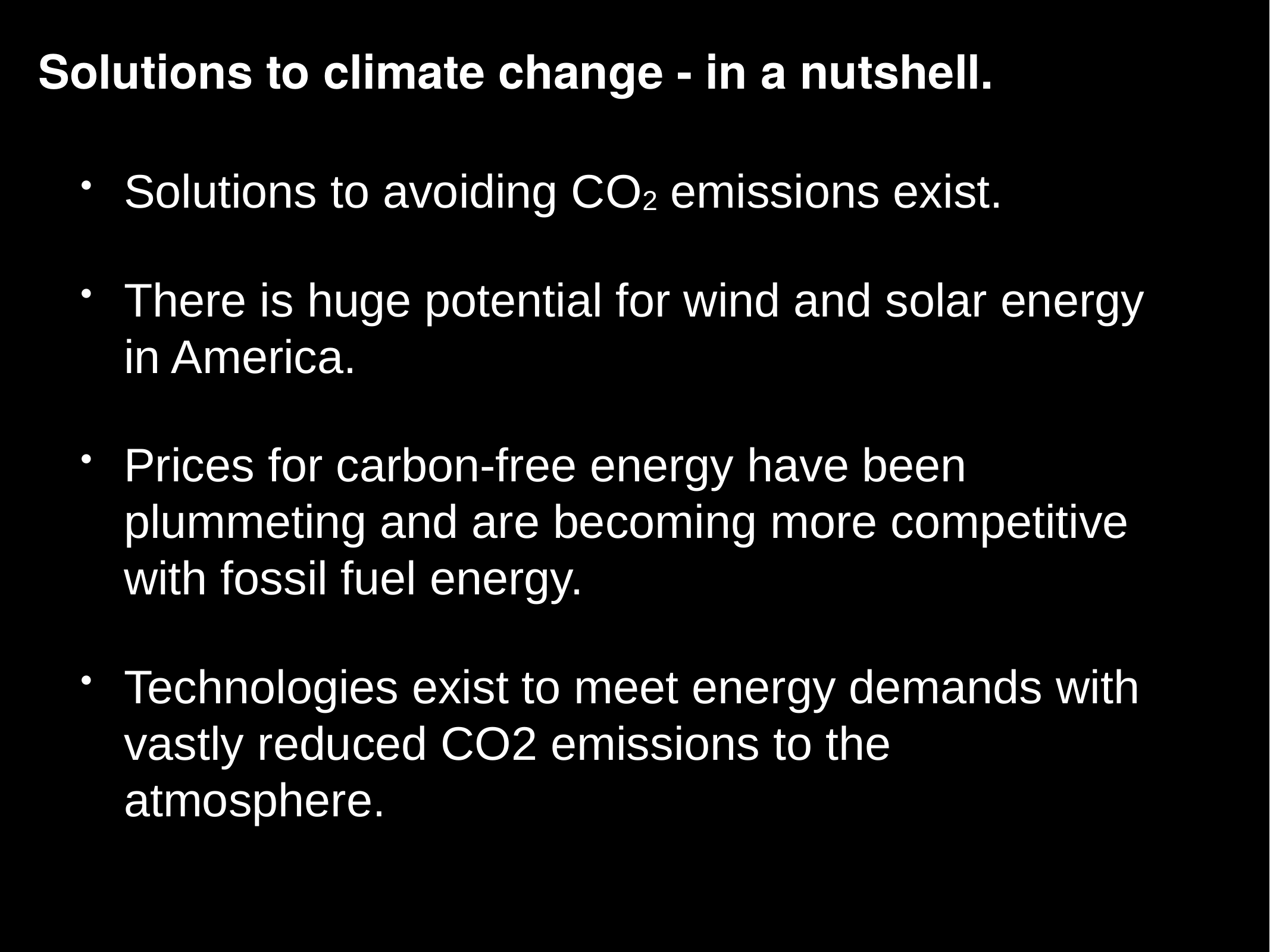

Solutions to climate change - in a nutshell.
Solutions to avoiding CO2 emissions exist.
There is huge potential for wind and solar energy in America.
Prices for carbon-free energy have been plummeting and are becoming more competitive with fossil fuel energy.
Technologies exist to meet energy demands with vastly reduced CO2 emissions to the atmosphere.